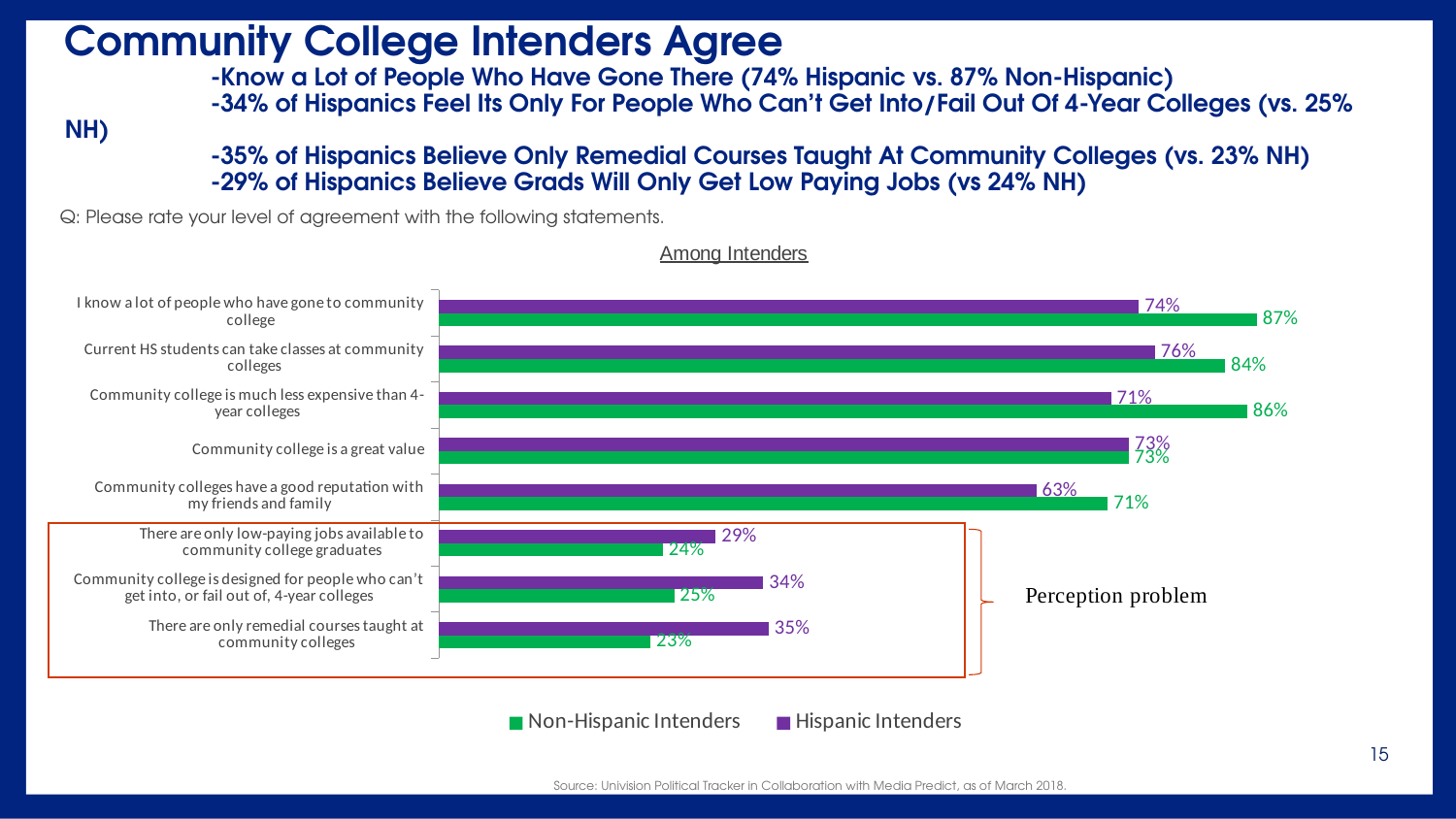

# Community College Intenders Agree -Know a Lot of People Who Have Gone There (74% Hispanic vs. 87% Non-Hispanic) -34% of Hispanics Feel Its Only For People Who Can’t Get Into/Fail Out Of 4-Year Colleges (vs. 25% NH) -35% of Hispanics Believe Only Remedial Courses Taught At Community Colleges (vs. 23% NH) -29% of Hispanics Believe Grads Will Only Get Low Paying Jobs (vs 24% NH)
Q: Please rate your level of agreement with the following statements.

[unsupported chart]

15
Source: Univision Political Tracker in Collaboration with Media Predict, as of March 2018.